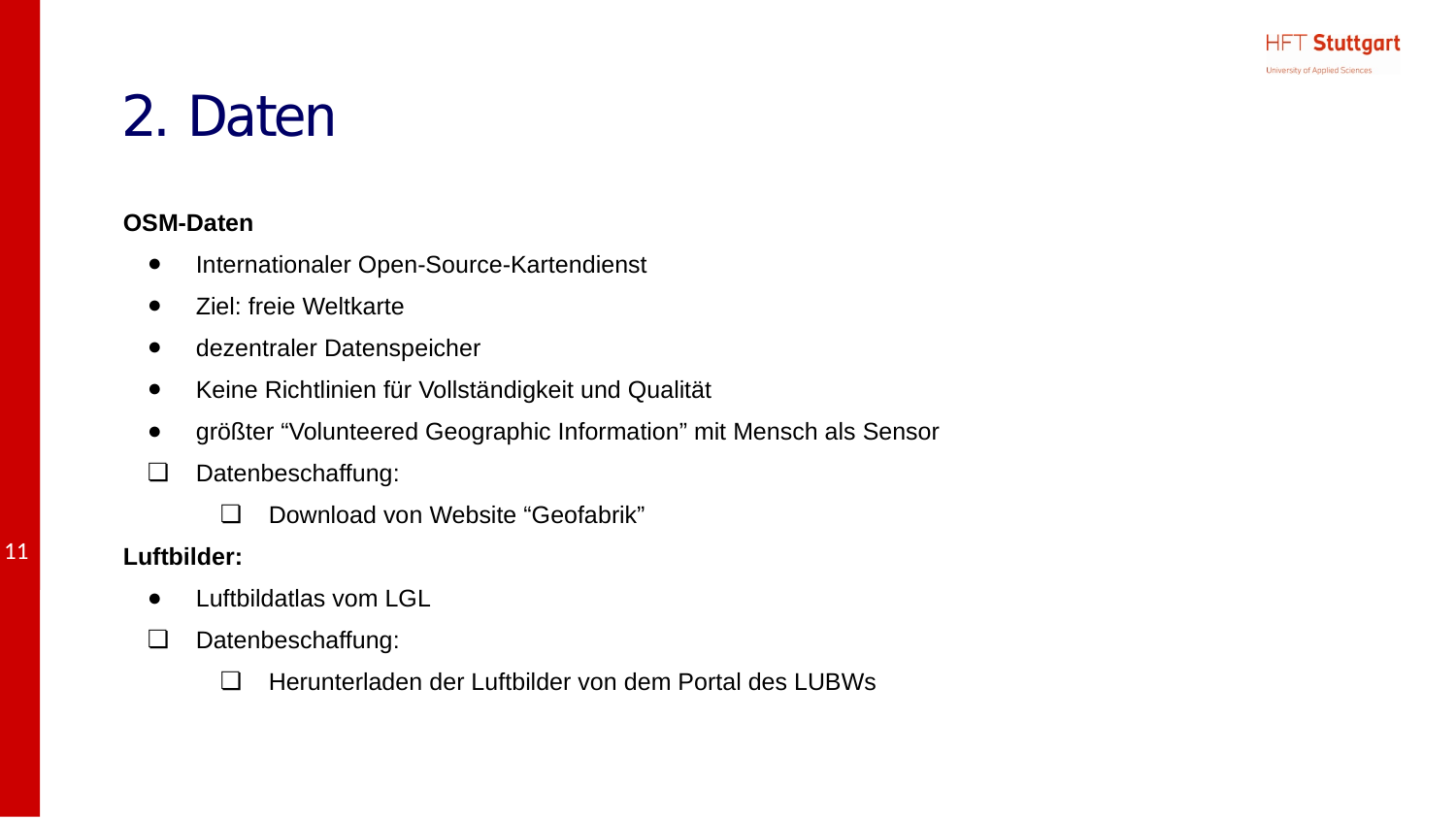

# 2. Daten
OSM-Daten
Internationaler Open-Source-Kartendienst
Ziel: freie Weltkarte
dezentraler Datenspeicher
Keine Richtlinien für Vollständigkeit und Qualität
größter “Volunteered Geographic Information” mit Mensch als Sensor
Datenbeschaffung:
Download von Website “Geofabrik”
Luftbilder:
Luftbildatlas vom LGL
Datenbeschaffung:
Herunterladen der Luftbilder von dem Portal des LUBWs